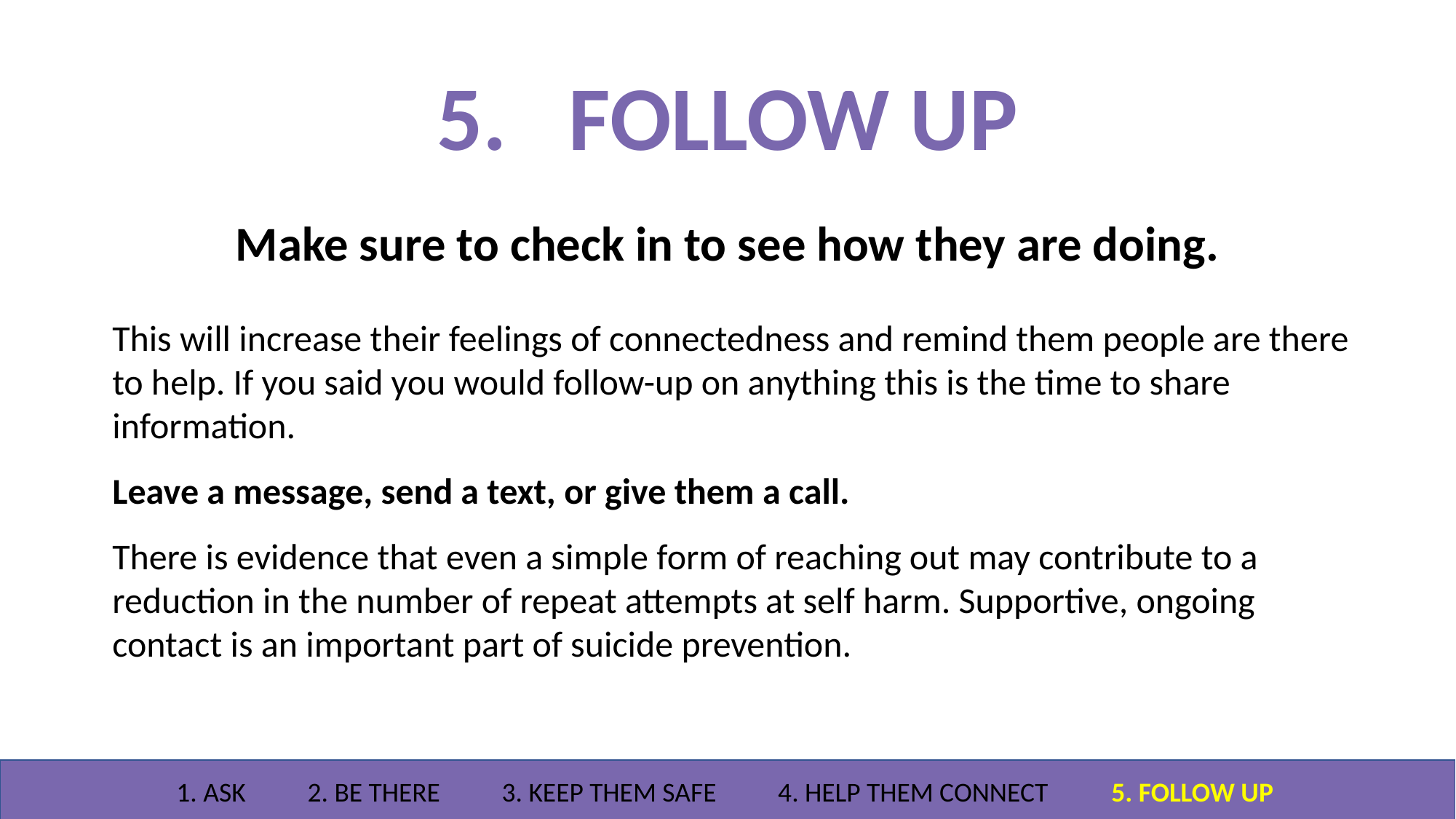

# 5.   FOLLOW UP
Make sure to check in to see how they are doing.
This will increase their feelings of connectedness and remind them people are there to help. If you said you would follow-up on anything this is the time to share information.

Leave a message, send a text, or give them a call.

There is evidence that even a simple form of reaching out may contribute to a reduction in the number of repeat attempts at self harm. Supportive, ongoing contact is an important part of suicide prevention.

1. ASK          2. BE THERE          3. KEEP THEM SAFE          4. HELP THEM CONNECT          5. FOLLOW UP